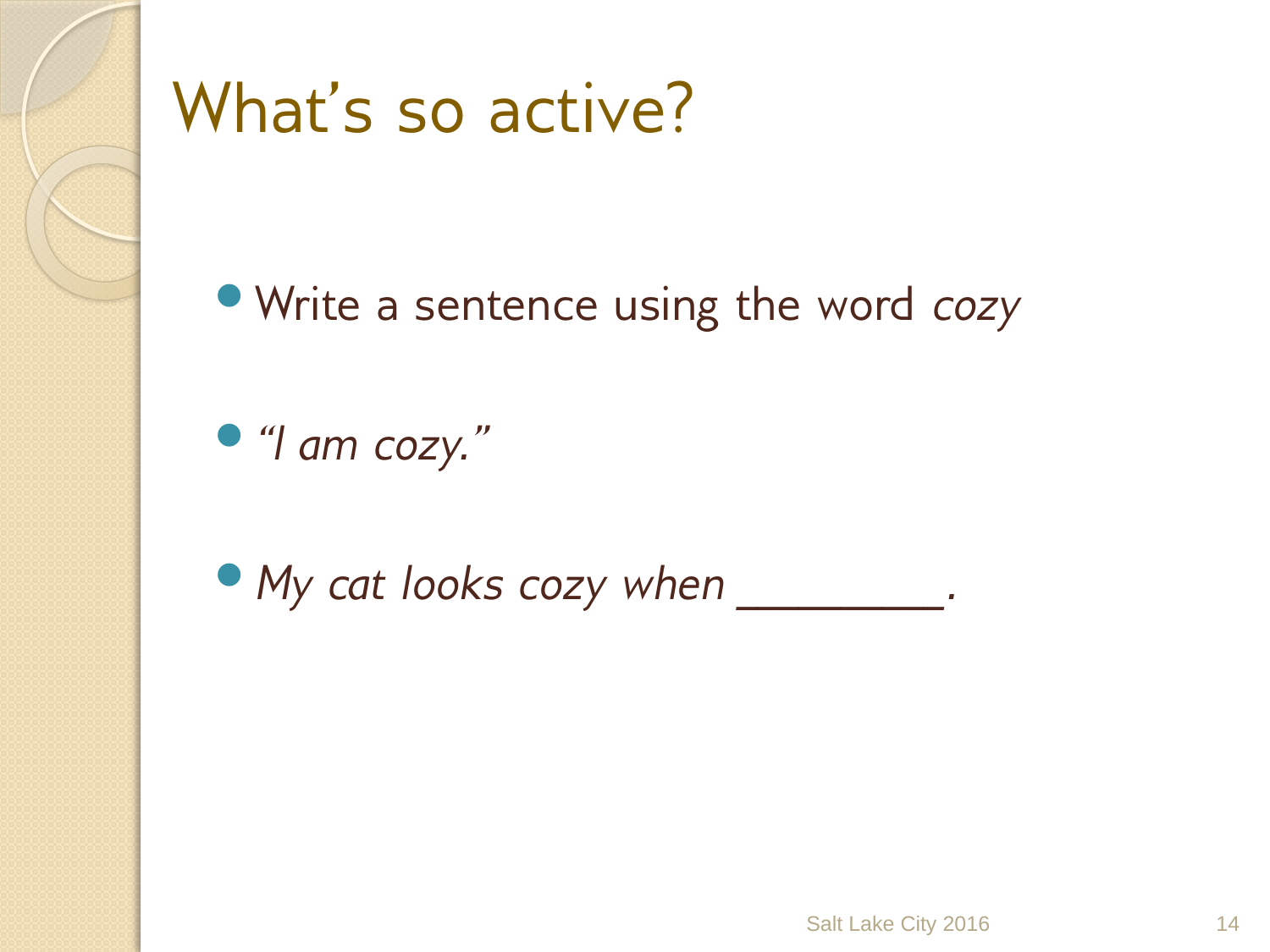

# What’s so active?
Write a sentence using the word cozy

“I am cozy.”

My cat looks cozy when __________.

Salt Lake City 2016
14